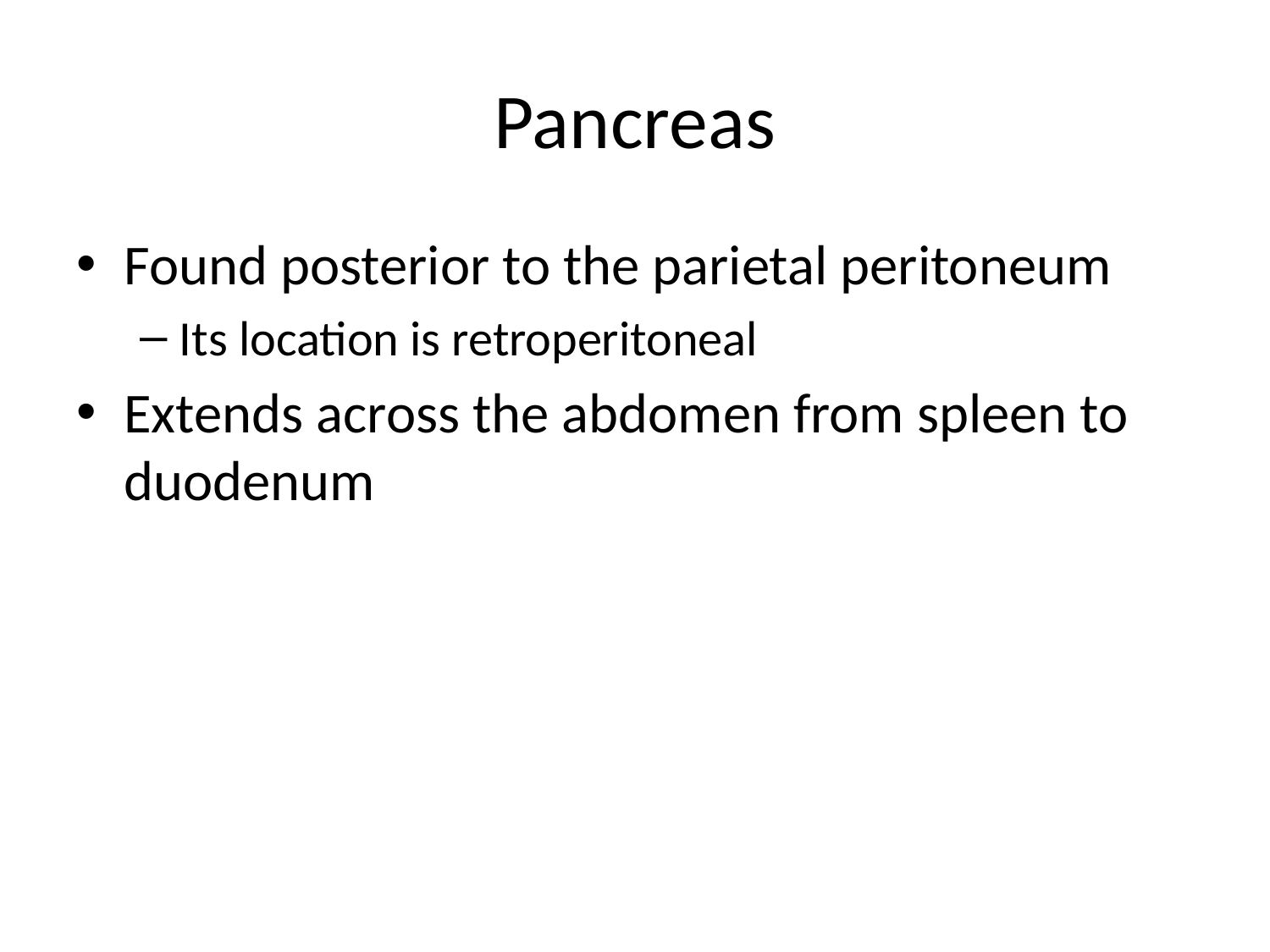

# Pancreas
Found posterior to the parietal peritoneum
Its location is retroperitoneal
Extends across the abdomen from spleen to duodenum